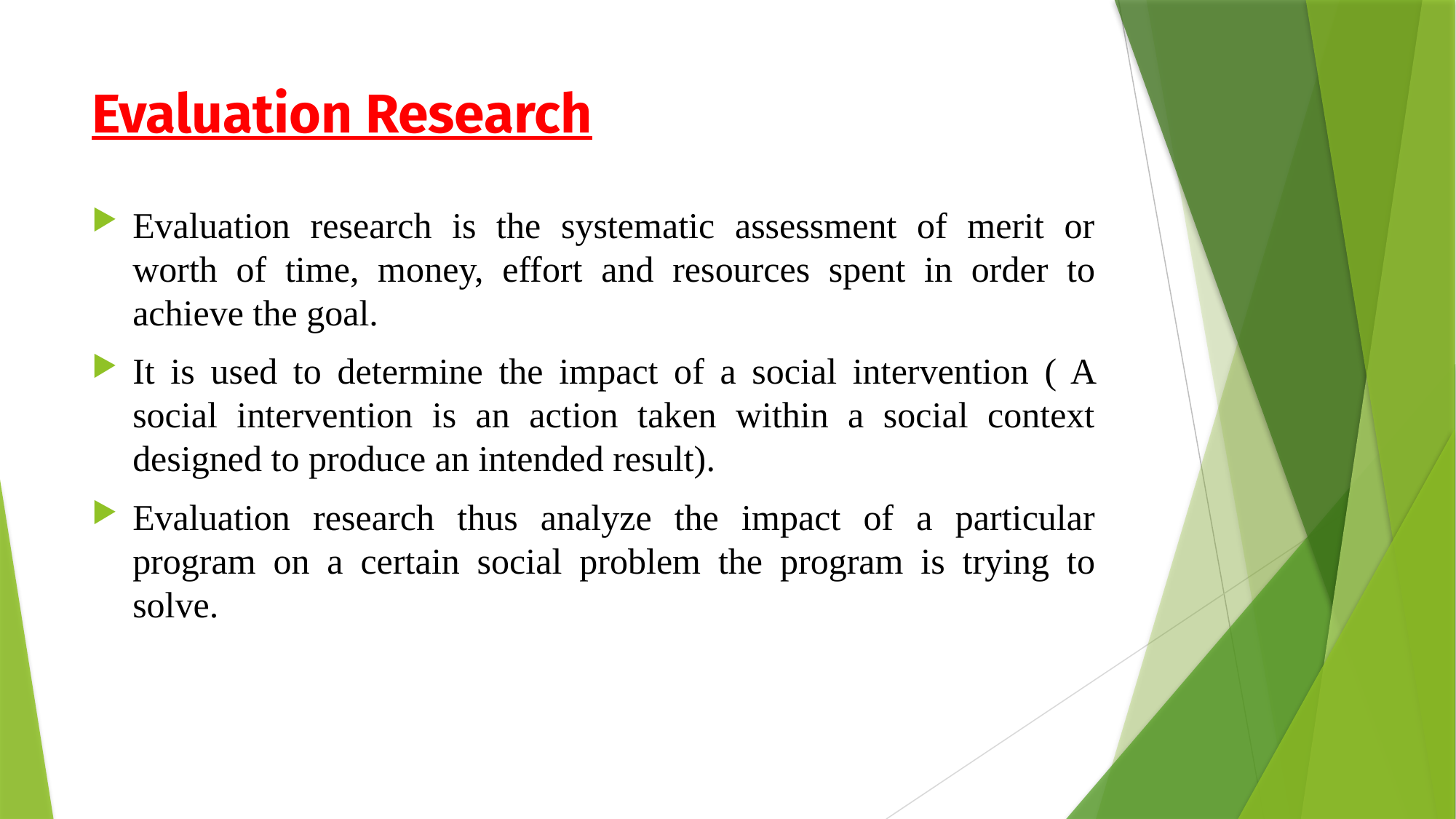

# Evaluation Research
Evaluation research is the systematic assessment of merit or worth of time, money, effort and resources spent in order to achieve the goal.
It is used to determine the impact of a social intervention ( A social intervention is an action taken within a social context designed to produce an intended result).
Evaluation research thus analyze the impact of a particular program on a certain social problem the program is trying to solve.